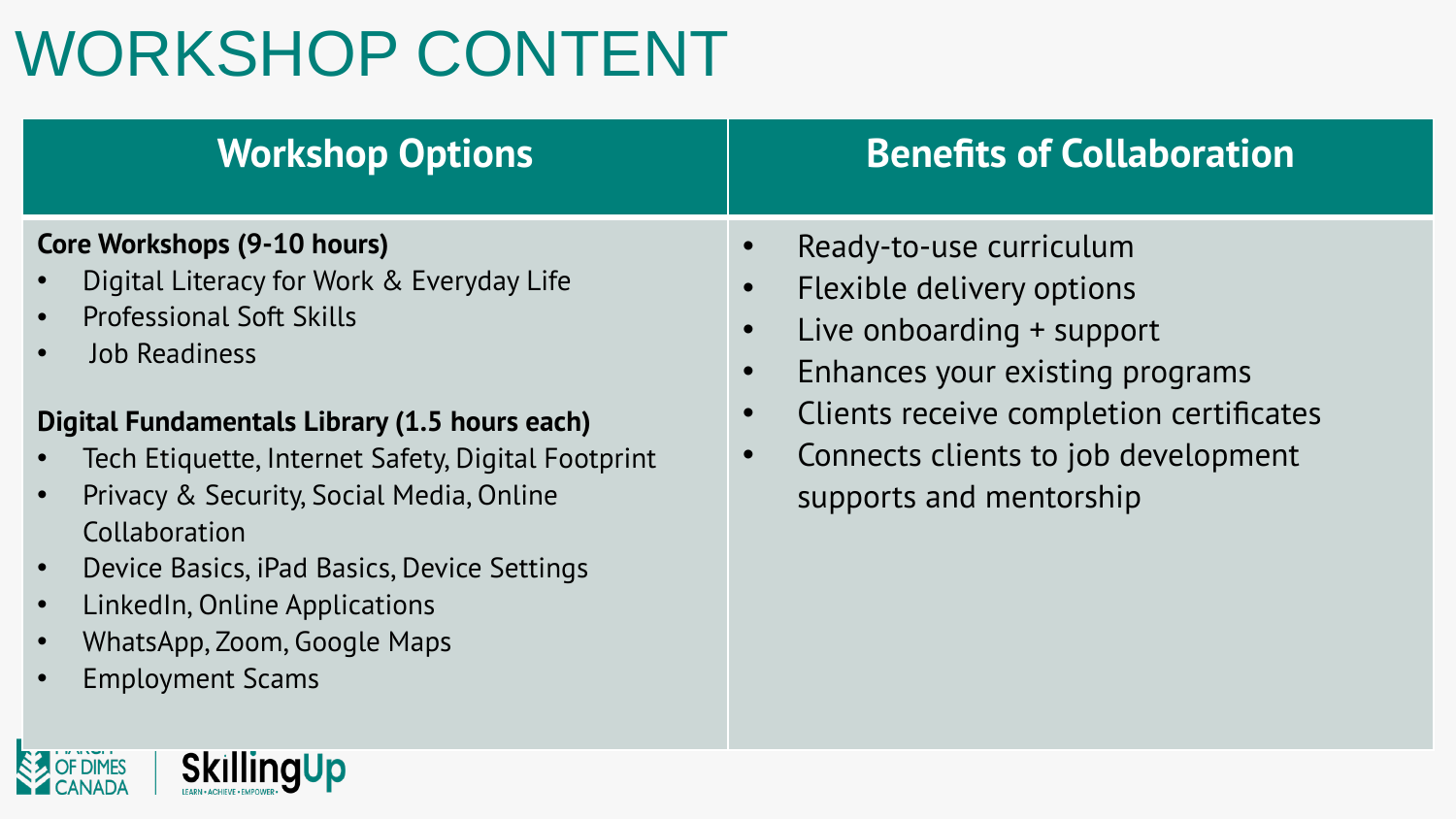

# Workshop content
| Workshop Options | Benefits of Collaboration |
| --- | --- |
| Core Workshops (9-10 hours) Digital Literacy for Work & Everyday Life Professional Soft Skills Job Readiness Digital Fundamentals Library (1.5 hours each) Tech Etiquette, Internet Safety, Digital Footprint Privacy & Security, Social Media, Online Collaboration Device Basics, iPad Basics, Device Settings LinkedIn, Online Applications WhatsApp, Zoom, Google Maps Employment Scams | Ready-to-use curriculum Flexible delivery options Live onboarding + support Enhances your existing programs Clients receive completion certificates Connects clients to job development supports and mentorship |